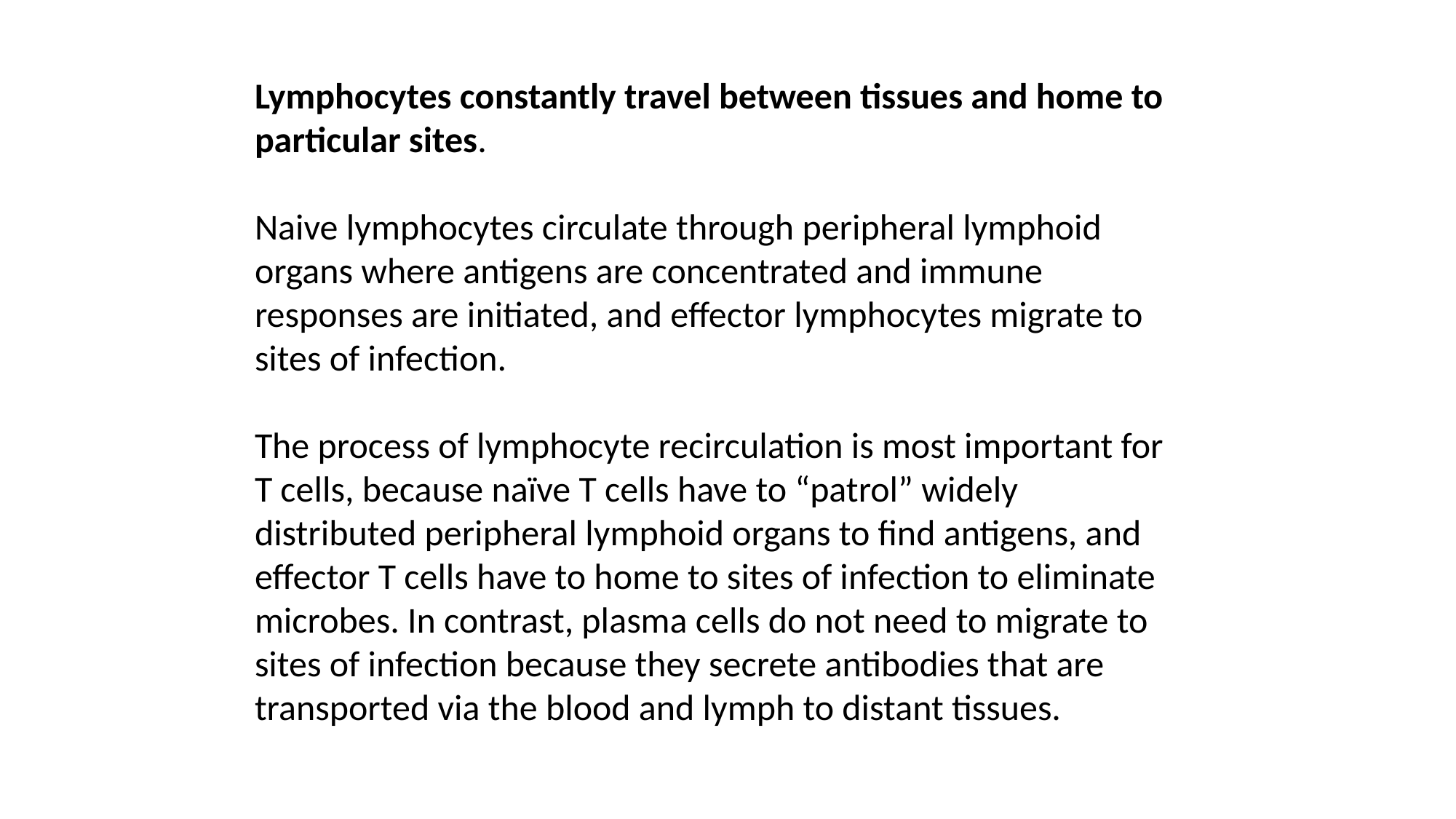

Lymphocytes constantly travel between tissues and home to particular sites.

Naive lymphocytes circulate through peripheral lymphoid organs where antigens are concentrated and immune responses are initiated, and effector lymphocytes migrate to sites of infection.

The process of lymphocyte recirculation is most important for T cells, because naïve T cells have to “patrol” widely distributed peripheral lymphoid organs to find antigens, and effector T cells have to home to sites of infection to eliminate microbes. In contrast, plasma cells do not need to migrate to sites of infection because they secrete antibodies that are transported via the blood and lymph to distant tissues.